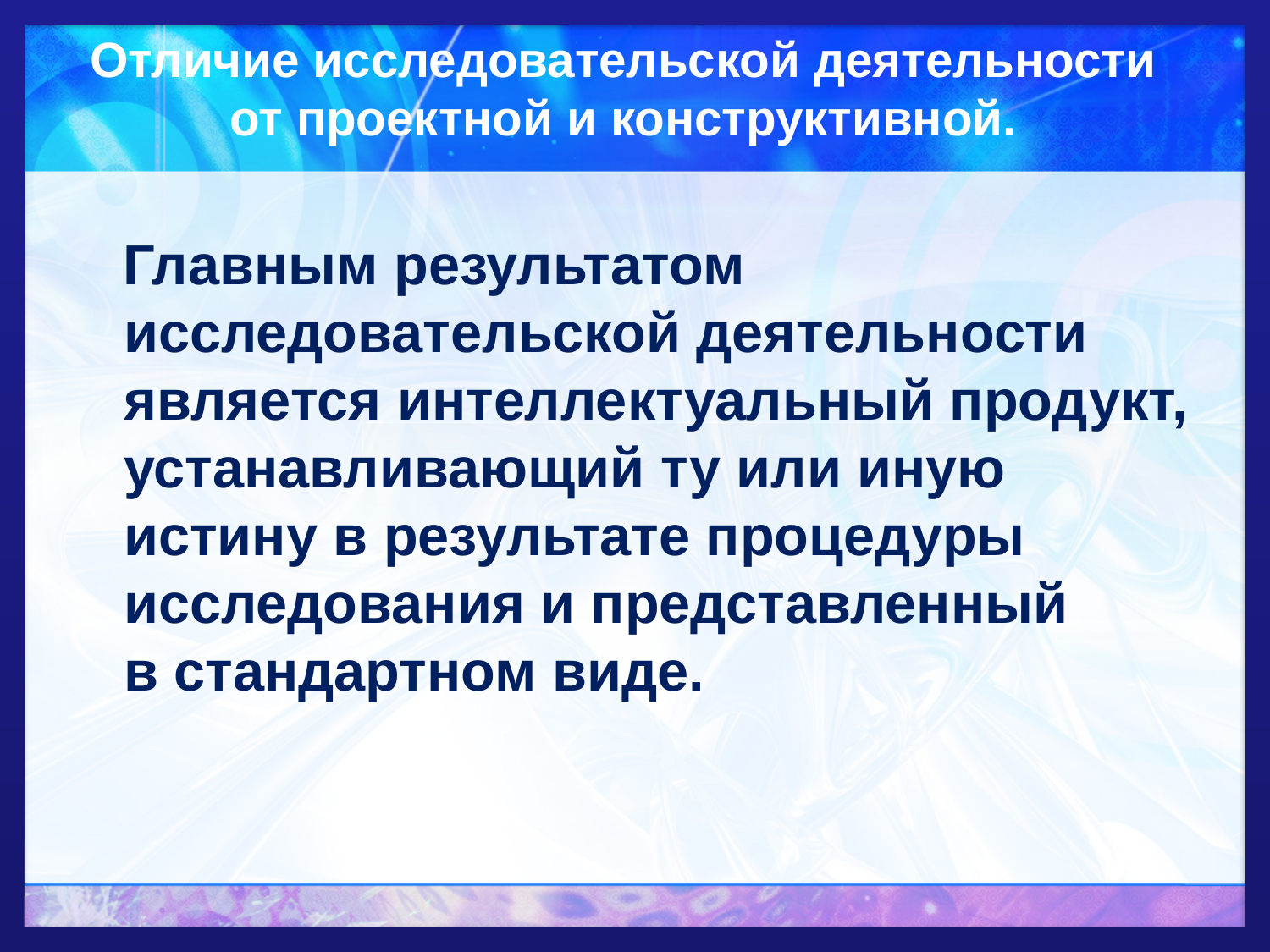

# Отличие исследовательской деятельности от проектной и конструктивной.
   Главным результатом исследовательской деятельности является интеллектуальный продукт, устанавливающий ту или иную истину в результате процедуры исследования и представленный в стандартном виде.